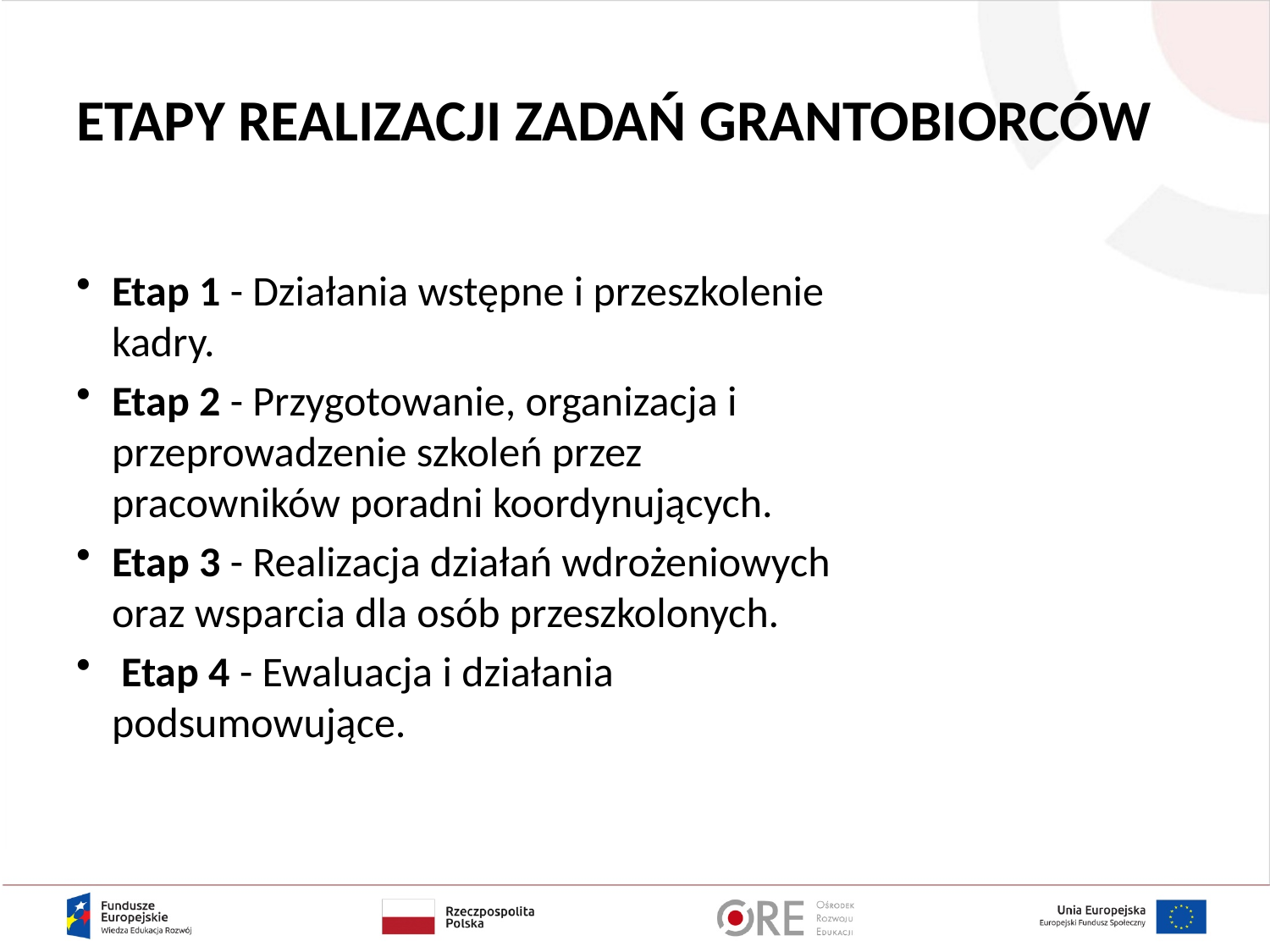

# ETAPY REALIZACJI ZADAŃ GRANTOBIORCÓW
Etap 1 - Działania wstępne i przeszkolenie kadry.
Etap 2 - Przygotowanie, organizacja i przeprowadzenie szkoleń przez pracowników poradni koordynujących.
Etap 3 - Realizacja działań wdrożeniowych oraz wsparcia dla osób przeszkolonych.
 Etap 4 - Ewaluacja i działania podsumowujące.